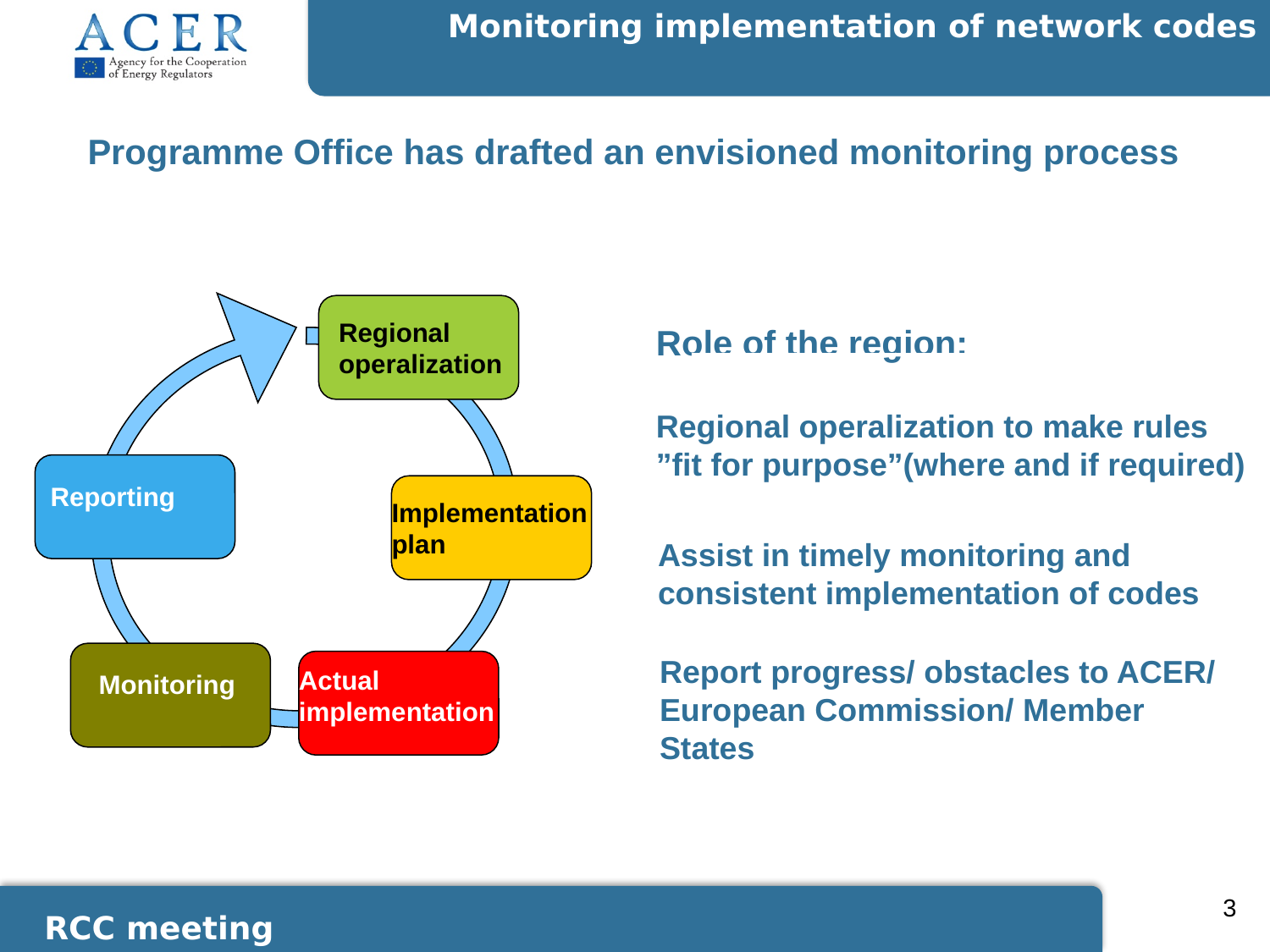

Programme Office has drafted an envisioned monitoring process

Regional operalization
Role of the region:

Regional operalization to make rules       ”fit for purpose”(where and if required)

Reporting
Implementation plan
Assist in timely monitoring and consistent implementation of codes

Report progress/ obstacles to ACER/ European Commission/ Member States
Actual implementation
Monitoring

3